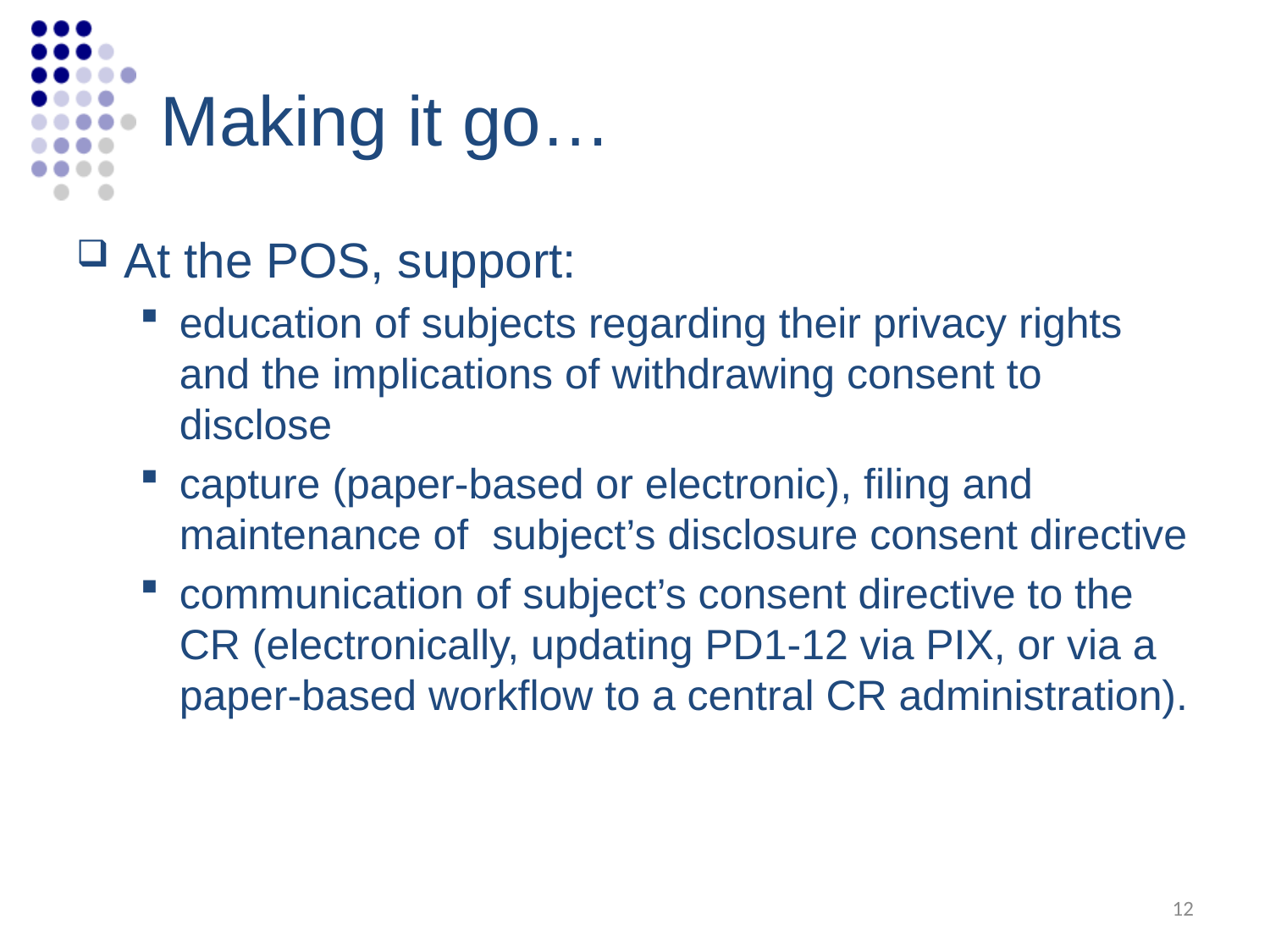

# Making it go…
At the POS, support:
education of subjects regarding their privacy rights and the implications of withdrawing consent to disclose
capture (paper-based or electronic), filing and maintenance of  subject’s disclosure consent directive
communication of subject’s consent directive to the CR (electronically, updating PD1-12 via PIX, or via a paper-based workflow to a central CR administration).
12